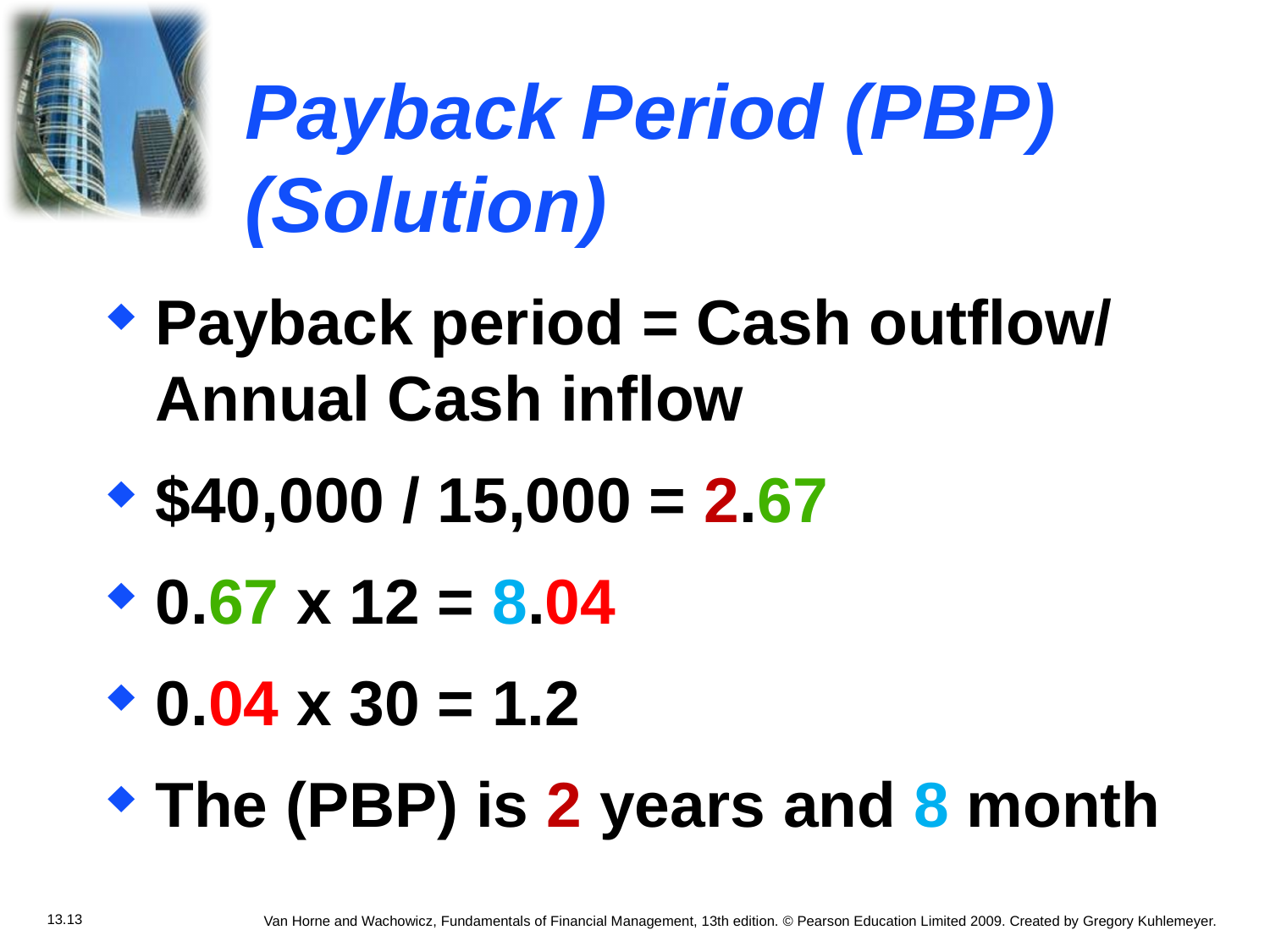

# Payback Period (PBP)(Solution)
Payback period = Cash outflow/ Annual Cash inflow
$40,000 / 15,000 = 2.67
0.67 x 12 = 8.04
0.04 x 30 = 1.2
The (PBP) is 2 years and 8 month